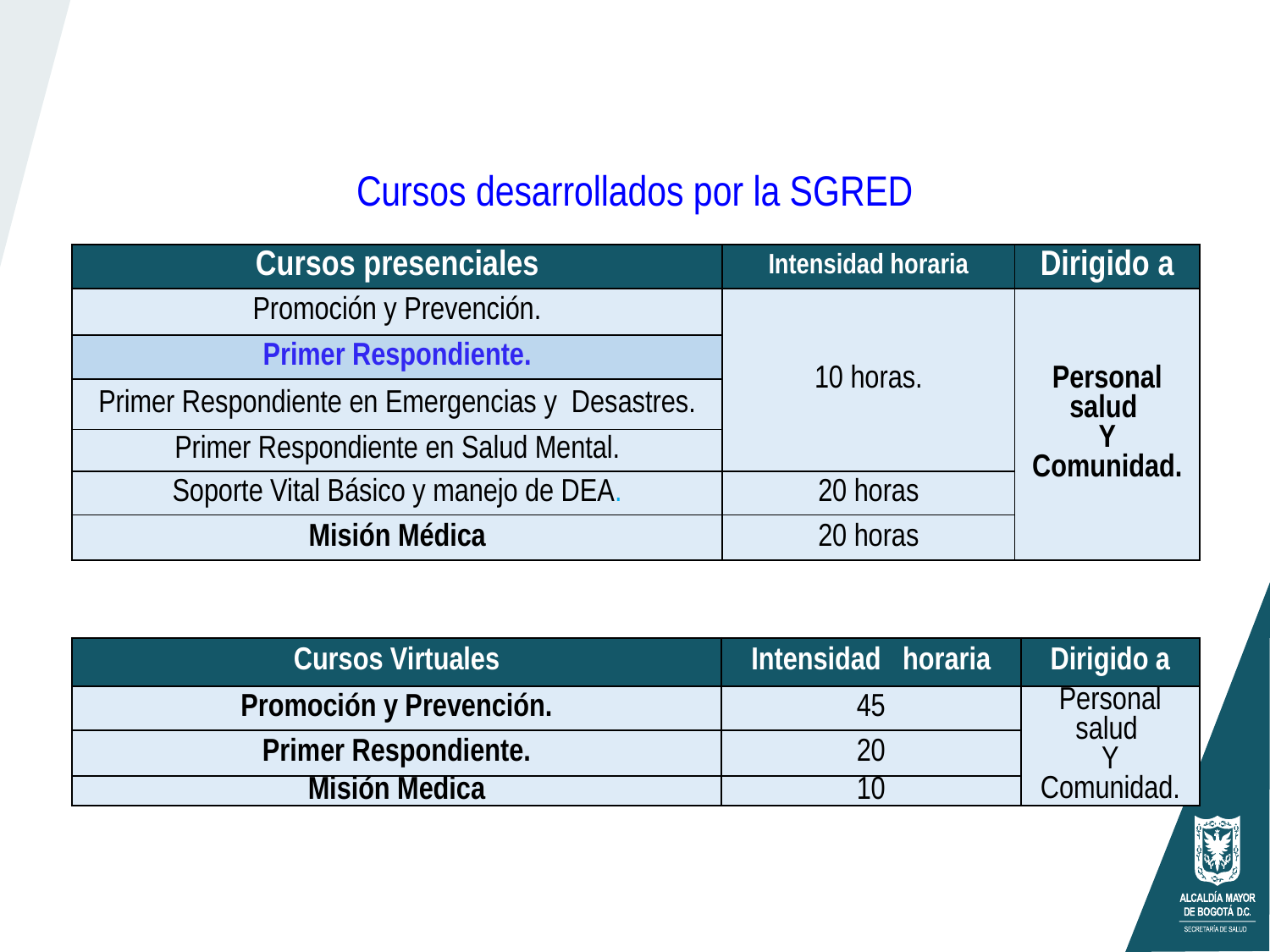

Cursos desarrollados por la SGRED
| Cursos presenciales | Intensidad horaria | Dirigido a |
| --- | --- | --- |
| Promoción y Prevención. | 10 horas. | Personal salud  Y Comunidad. |
| Primer Respondiente. |  |  |
| Primer Respondiente en Emergencias y  Desastres. |  |  |
| Primer Respondiente en Salud Mental. |  |  |
| Soporte Vital Básico y manejo de DEA. | 20 horas |  |
| Misión Médica | 20 horas |  |
| Cursos Virtuales | Intensidad   horaria​ | Dirigido a​ |
| --- | --- | --- |
| Promoción y Prevención.​ | 45 | Personal salud ​ Y​ Comunidad.​ |
| Primer Respondiente.​ | 20 |  |
| Misión Medica | 10 |  |